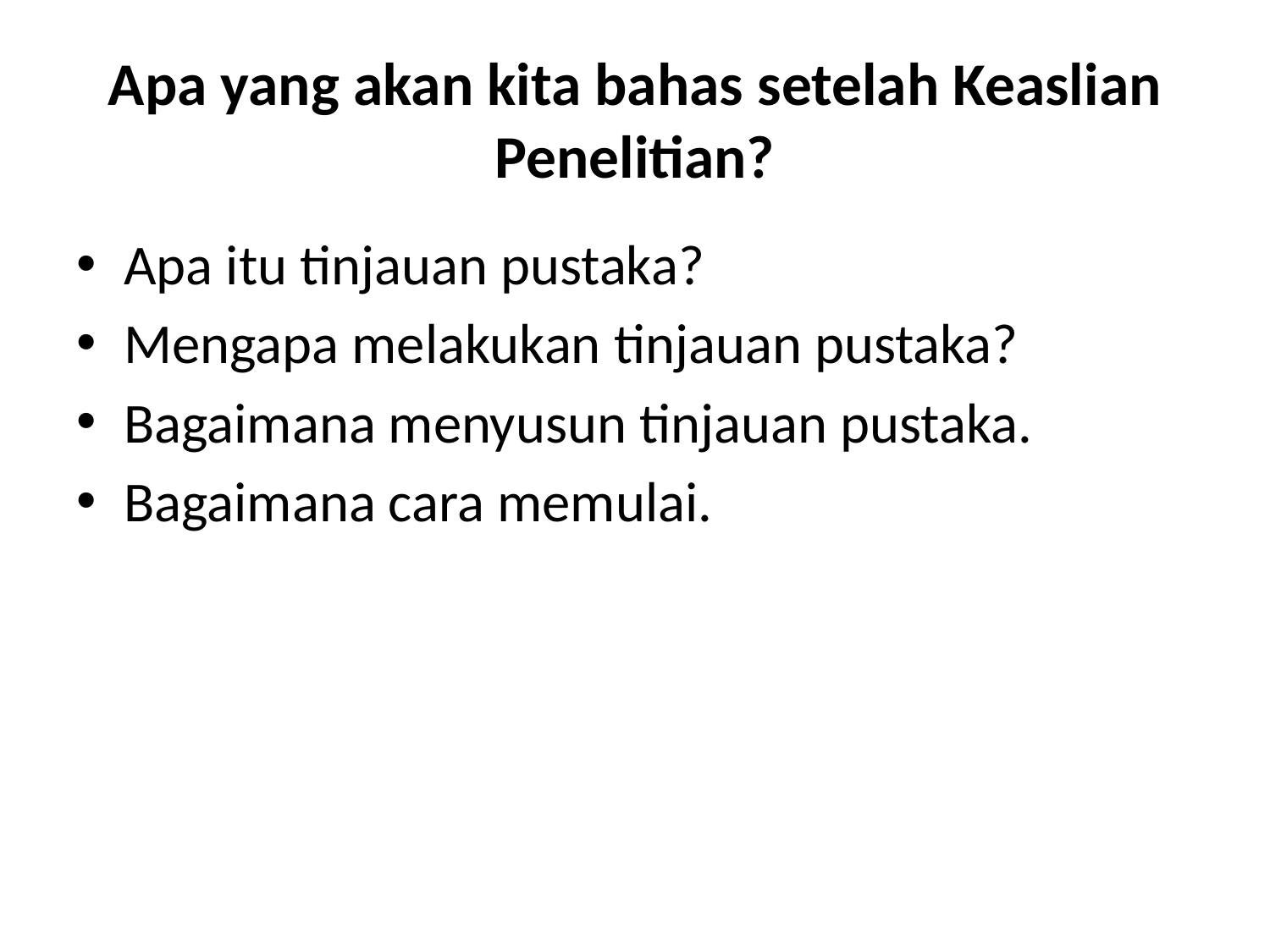

# Apa yang akan kita bahas setelah Keaslian Penelitian?
Apa itu tinjauan pustaka?
Mengapa melakukan tinjauan pustaka?
Bagaimana menyusun tinjauan pustaka.
Bagaimana cara memulai.